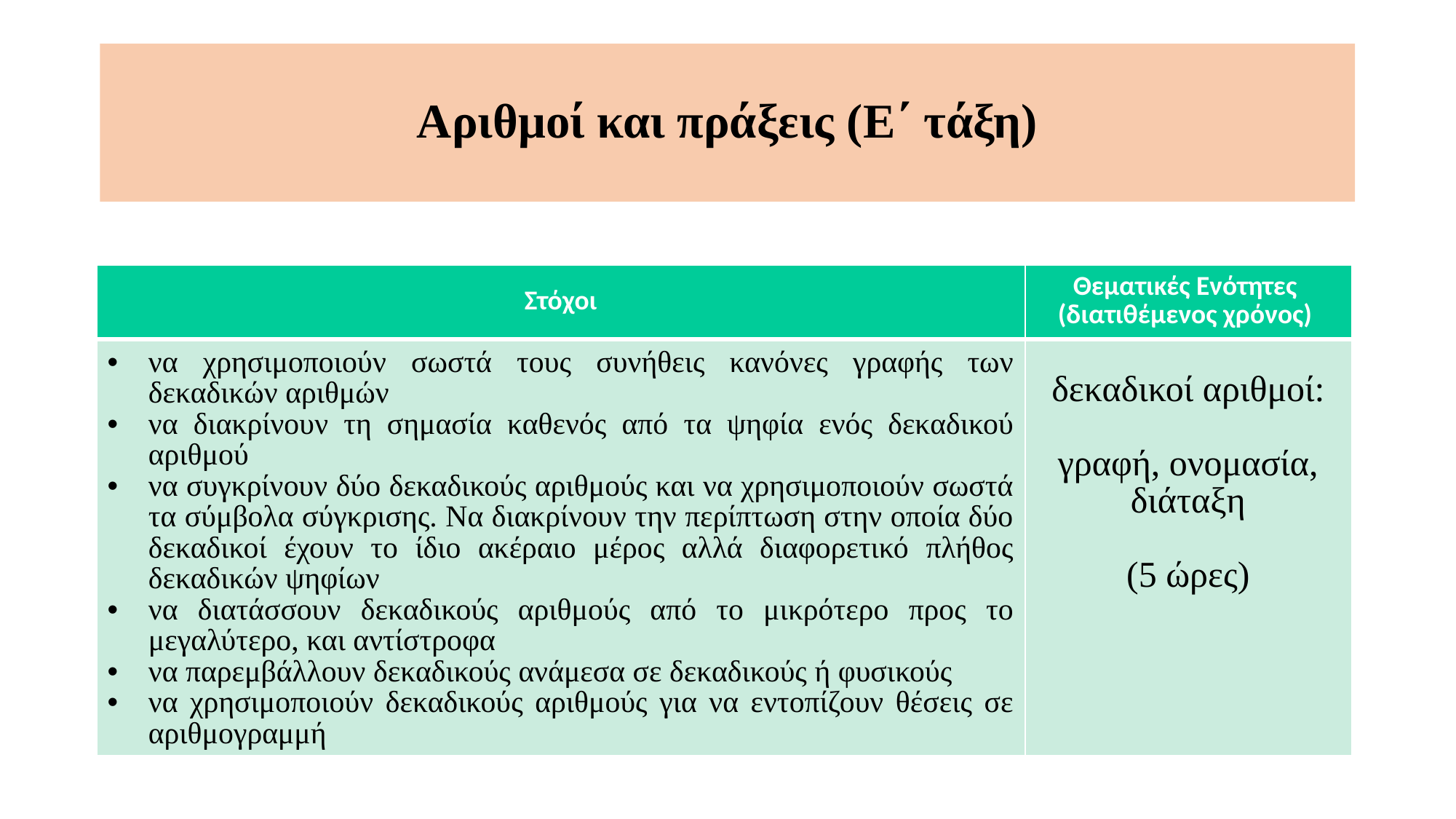

Αριθμοί και πράξεις (Ε΄ τάξη)
| Στόχοι | Θεματικές Ενότητες (διατιθέμενος χρόνος) |
| --- | --- |
| να χρησιμοποιούν σωστά τους συνήθεις κανόνες γραφής των δεκαδικών αριθμών να διακρίνουν τη σημασία καθενός από τα ψηφία ενός δεκαδικού αριθμού να συγκρίνουν δύο δεκαδικούς αριθμούς και να χρησιμοποιούν σωστά τα σύμβολα σύγκρισης. Να διακρίνουν την περίπτωση στην οποία δύο δεκαδικοί έχουν το ίδιο ακέραιο μέρος αλλά διαφορετικό πλήθος δεκαδικών ψηφίων να διατάσσουν δεκαδικούς αριθμούς από το μικρότερο προς το μεγαλύτερο, και αντίστροφα να παρεμβάλλουν δεκαδικούς ανάμεσα σε δεκαδικούς ή φυσικούς να χρησιμοποιούν δεκαδικούς αριθμούς για να εντοπίζουν θέσεις σε αριθμογραμμή | δεκαδικοί αριθμοί: γραφή, ονομασία, διάταξη (5 ώρες) |